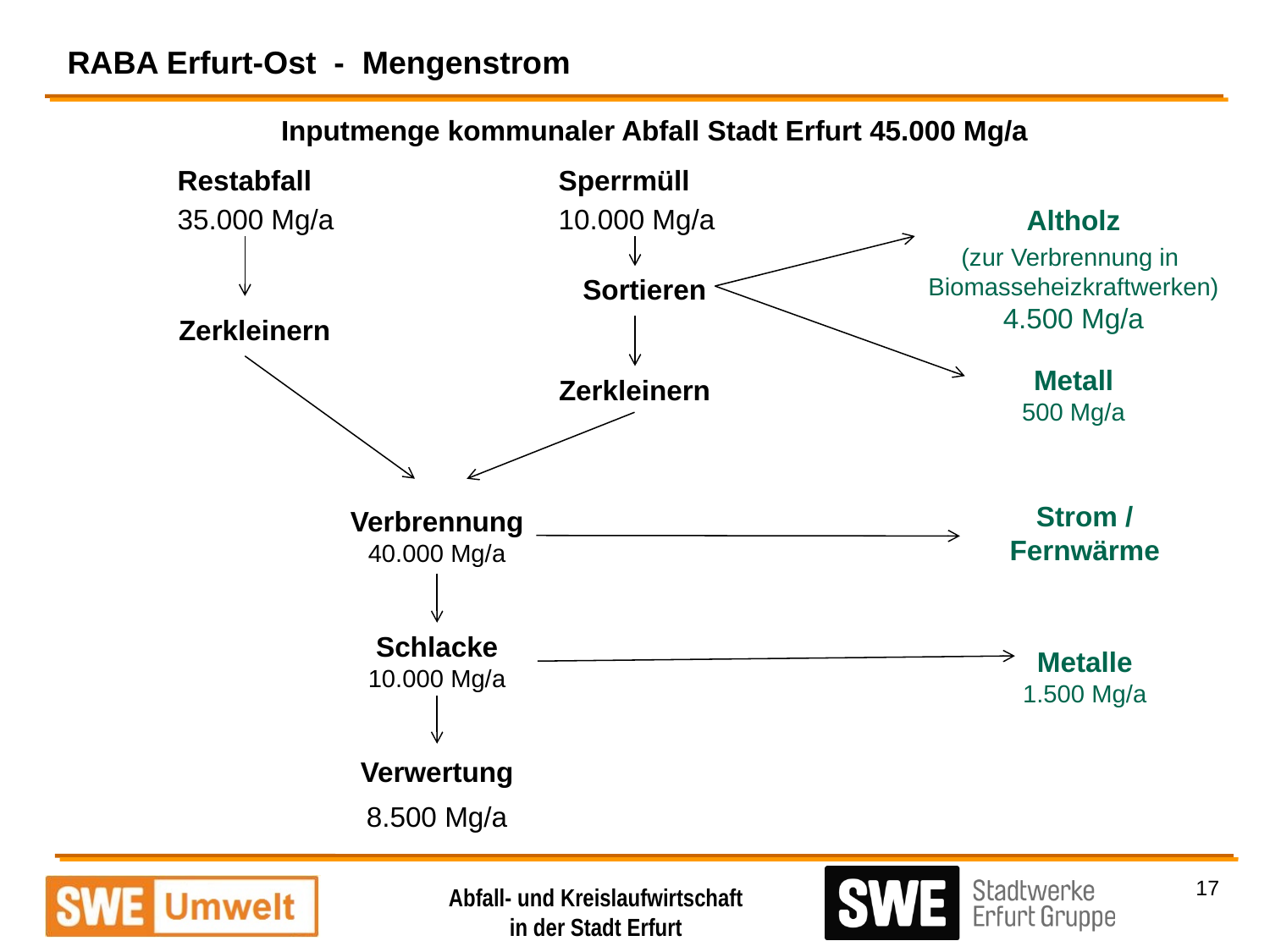

RABA Erfurt-Ost  -  Mengenstrom
Inputmenge kommunaler Abfall Stadt Erfurt 45.000 Mg/a
Restabfall		Sperrmüll
35.000 Mg/a		10.000 Mg/a
Altholz
(zur Verbrennung in
Biomasseheizkraftwerken)
4.500 Mg/a
Sortieren
Zerkleinern
Metall
500 Mg/a
Zerkleinern
Strom /
Fernwärme
Verbrennung
40.000 Mg/a
Schlacke
10.000 Mg/a
Metalle
1.500 Mg/a
Verwertung
8.500 Mg/a
17